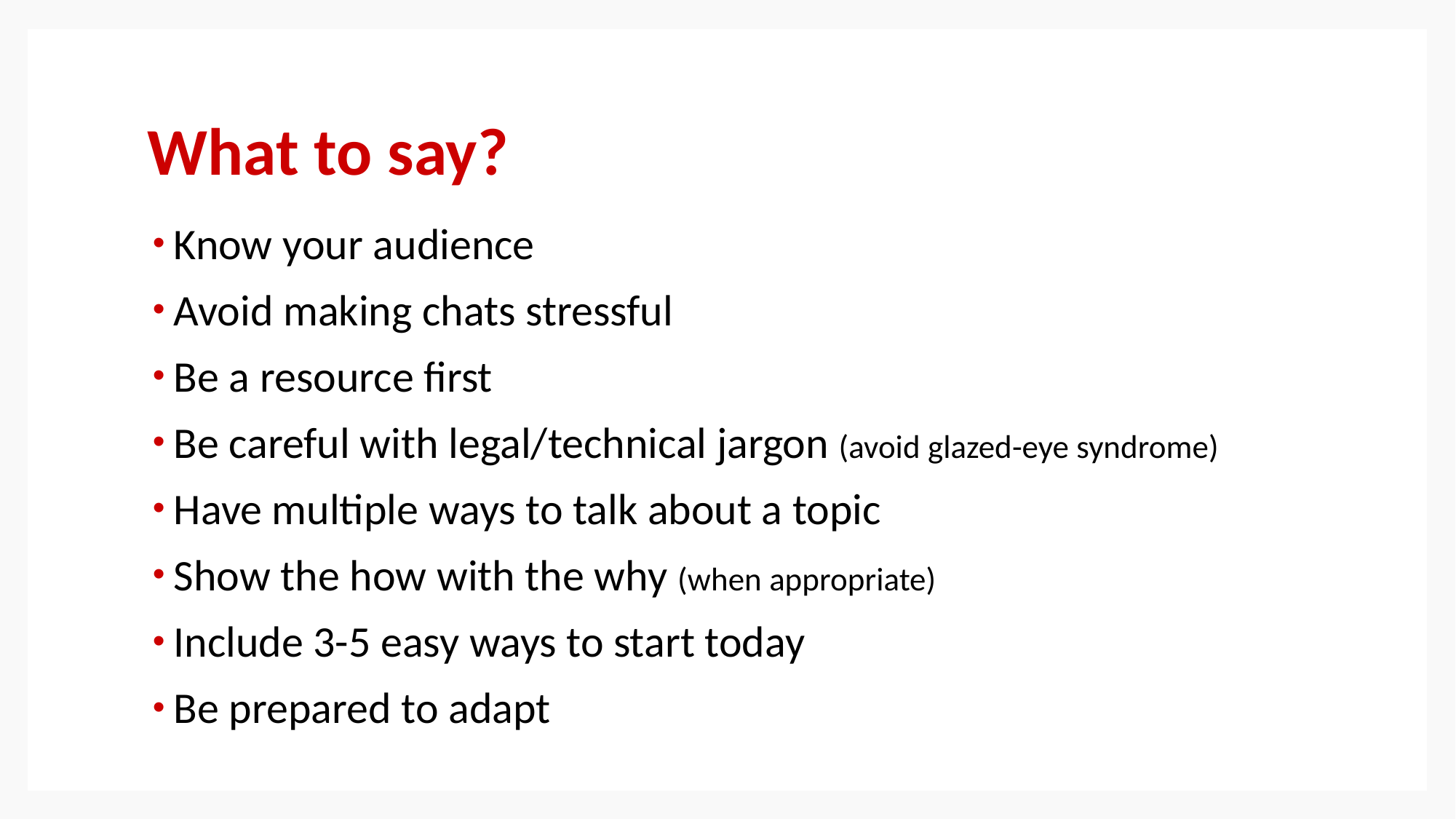

# What to say?
Know your audience
Avoid making chats stressful
Be a resource first
Be careful with legal/technical jargon (avoid glazed-eye syndrome)
Have multiple ways to talk about a topic
Show the how with the why (when appropriate)
Include 3-5 easy ways to start today
Be prepared to adapt